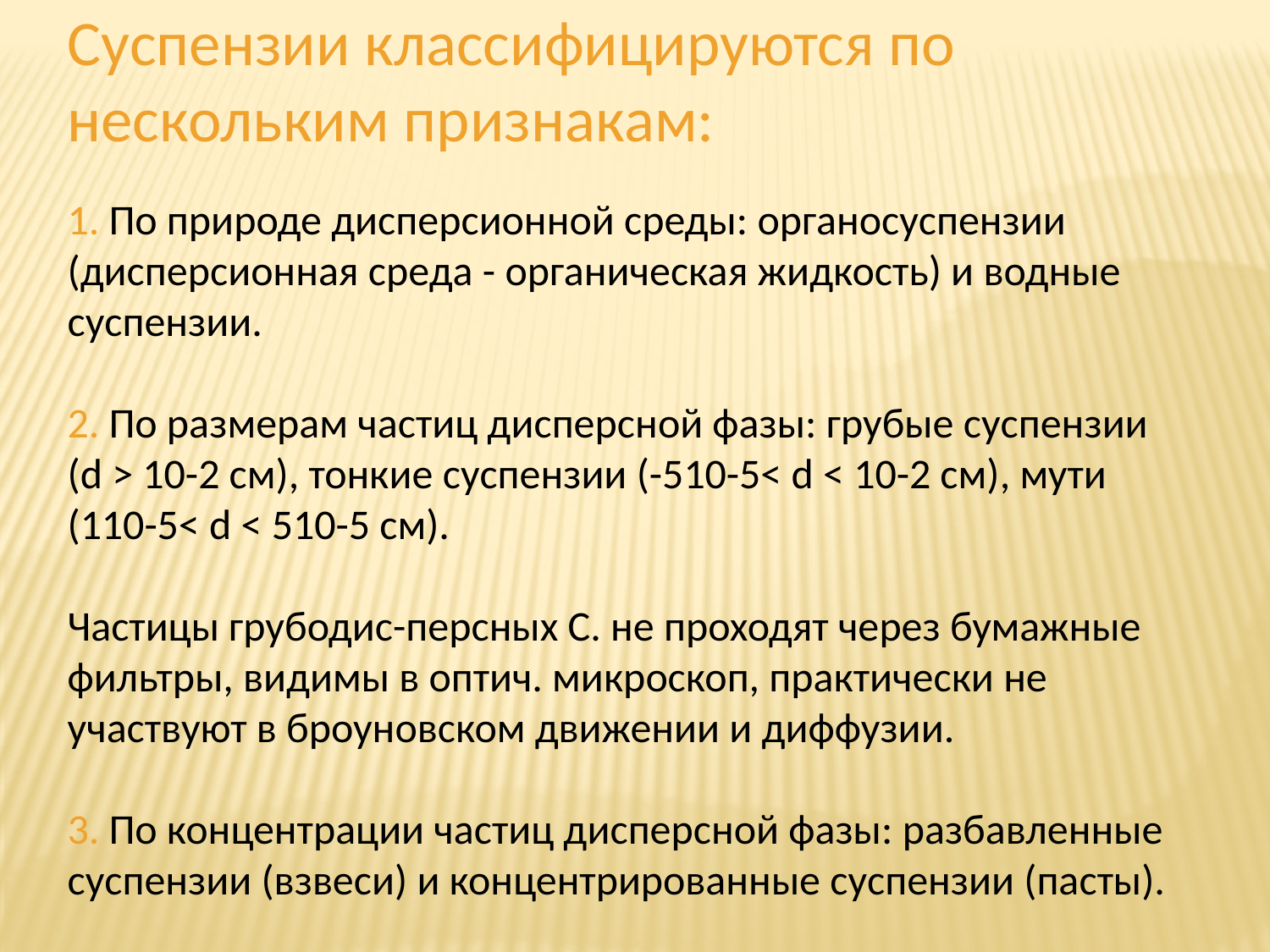

Суспензии классифицируются по нескольким признакам:

1. По природе дисперсионной среды: органосуспензии (дисперсионная среда - органическая жидкость) и водные суспензии.

2. По размерам частиц дисперсной фазы: грубые суспензии (d > 10-2 см), тонкие суспензии (-510-5< d < 10-2 см), мути (110-5< d < 510-5 см).

Частицы грубодис-персных С. не проходят через бумажные фильтры, видимы в оптич. микроскоп, практически не участвуют в броуновском движении и диффузии.

3. По концентрации частиц дисперсной фазы: разбавленные суспензии (взвеси) и концентрированные суспензии (пасты).